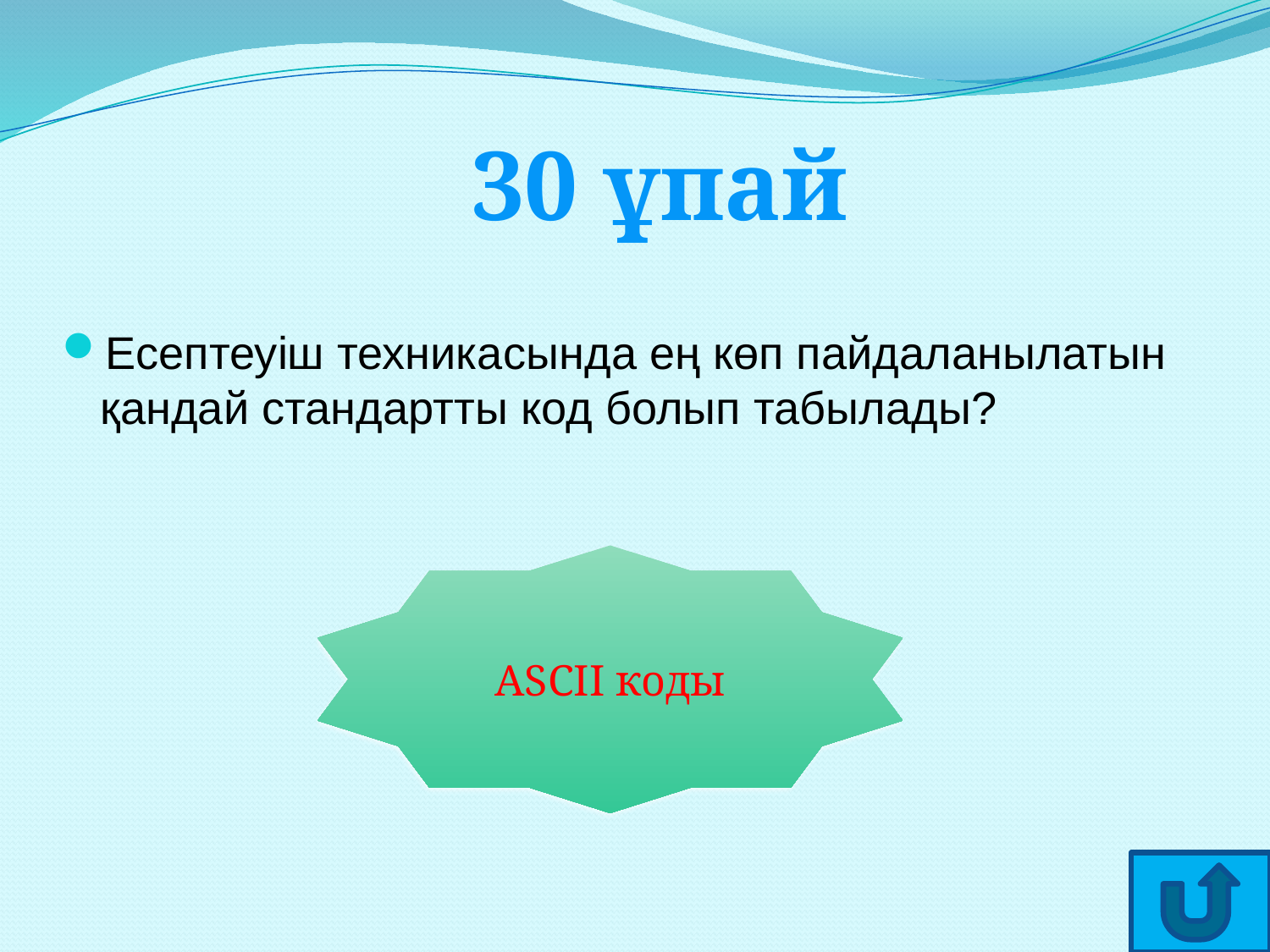

30 ұпай
Есептеуіш техникасында ең көп пайдаланылатын қандай стандартты код болып табылады?
ASCII коды